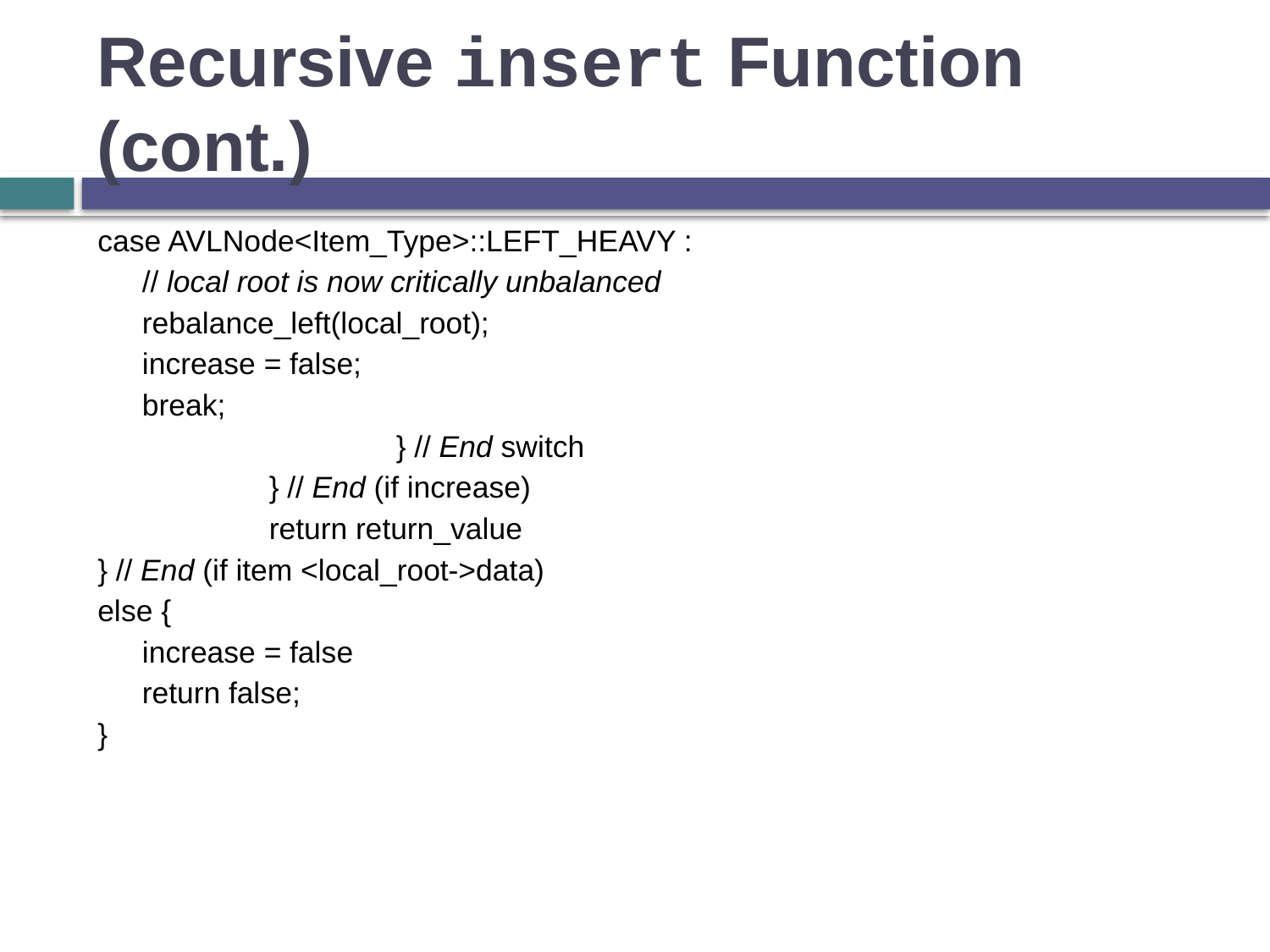

# Recursive insert Function (cont.)
case AVLNode<Item_Type>::LEFT_HEAVY :
	// local root is now critically unbalanced
	rebalance_left(local_root);
	increase = false;
	break;
			} // End switch
		} // End (if increase)
		return return_value
} // End (if item <local_root->data)
else {
	increase = false
	return false;
}